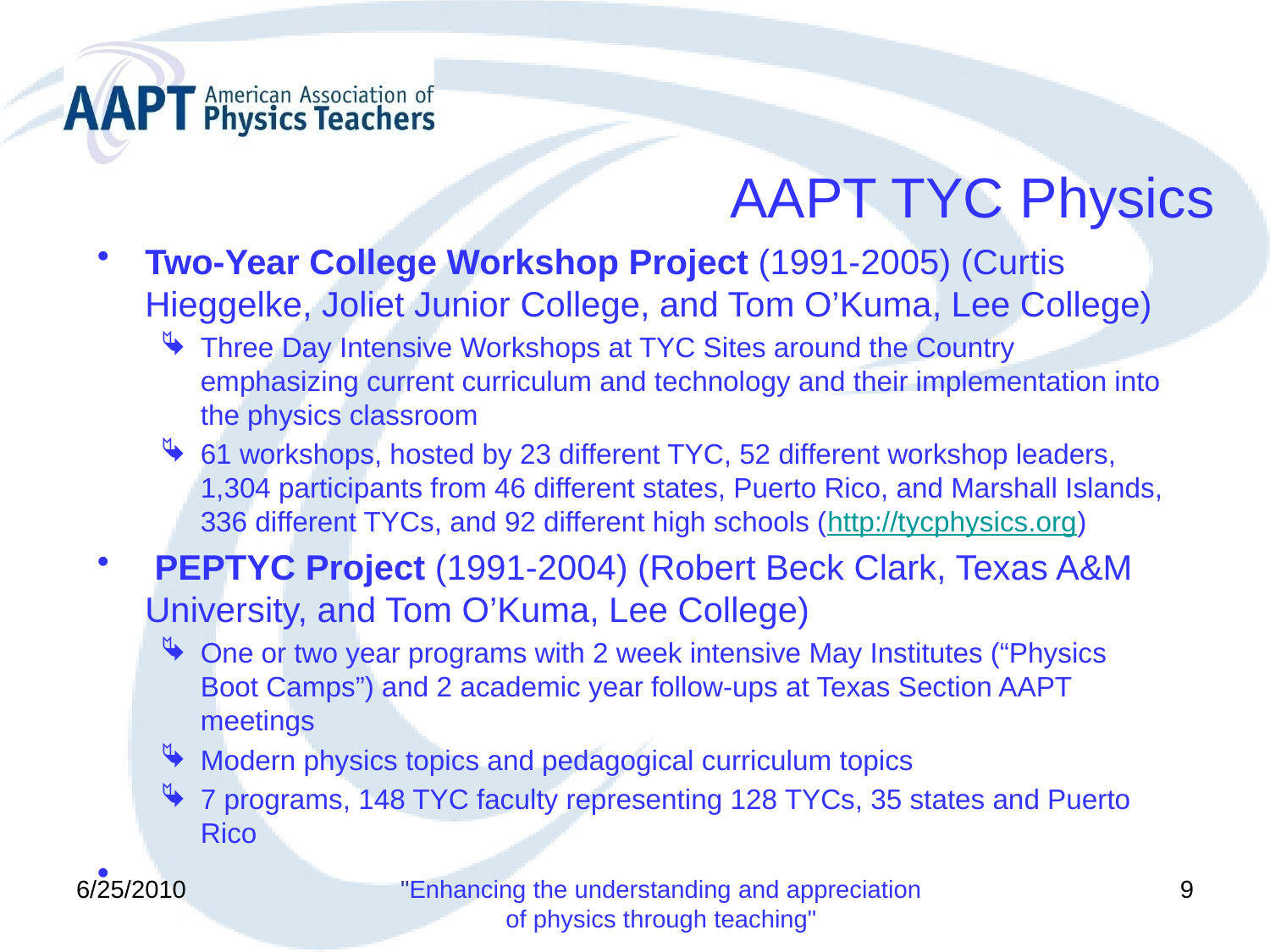

# AAPT TYC Physics

Two-Year College Workshop Project (1991-2005) (Curtis Hieggelke, Joliet Junior College, and Tom O’Kuma, Lee College)
Three Day Intensive Workshops at TYC Sites around the Country emphasizing current curriculum and technology and their implementation into the physics classroom
61 workshops, hosted by 23 different TYC, 52 different workshop leaders, 1,304 participants from 46 different states, Puerto Rico, and Marshall Islands, 336 different TYCs, and 92 different high schools (http://tycphysics.org)
 PEPTYC Project (1991-2004) (Robert Beck Clark, Texas A&M University, and Tom O’Kuma, Lee College)
One or two year programs with 2 week intensive May Institutes (“Physics Boot Camps”) and 2 academic year follow-ups at Texas Section AAPT meetings
Modern physics topics and pedagogical curriculum topics
7 programs, 148 TYC faculty representing 128 TYCs, 35 states and Puerto Rico

6/25/2010
"Enhancing the understanding and appreciation of physics through teaching"
9